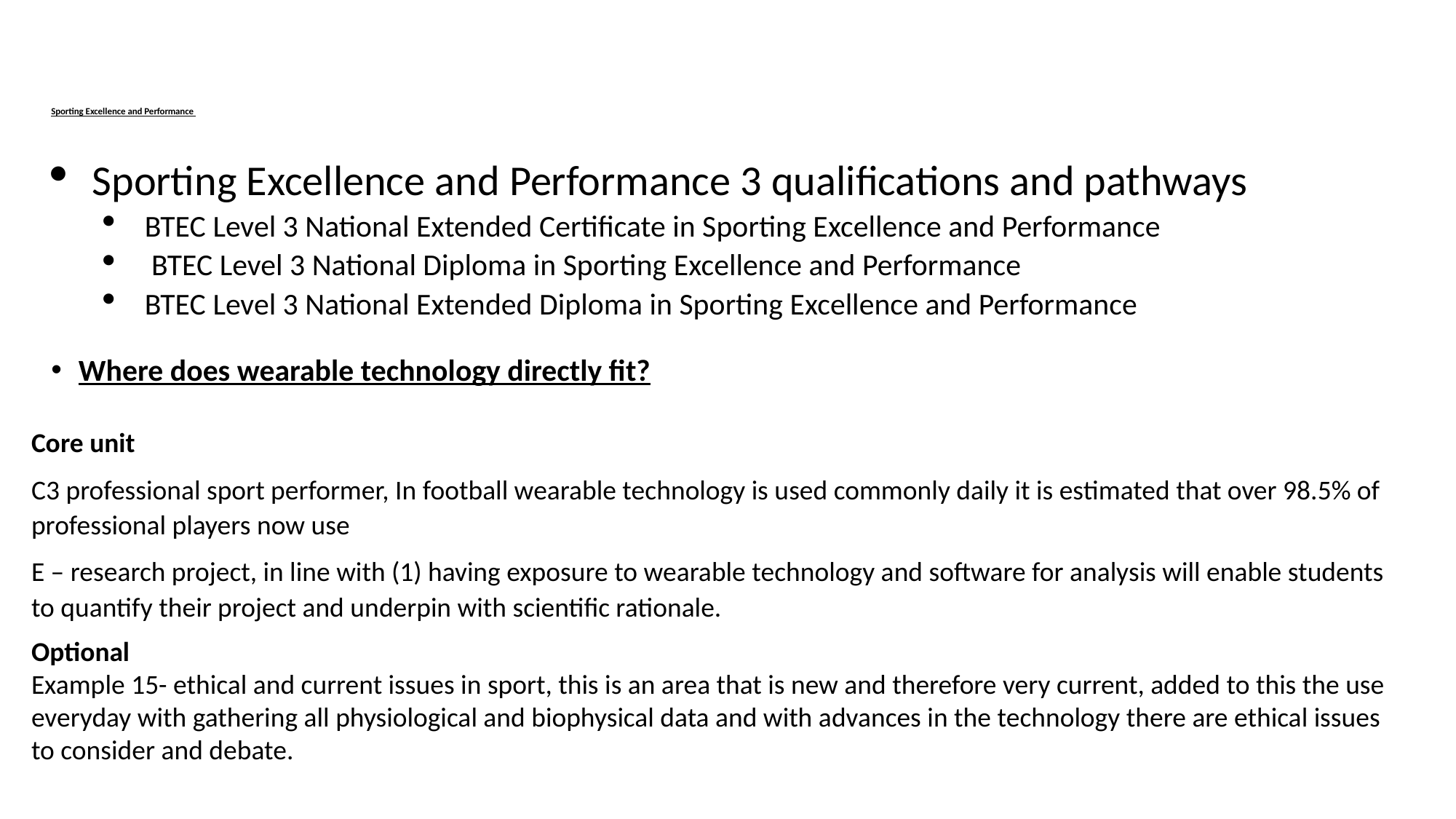

# Sporting Excellence and Performance
Sporting Excellence and Performance 3 qualifications and pathways
BTEC Level 3 National Extended Certificate in Sporting Excellence and Performance
 BTEC Level 3 National Diploma in Sporting Excellence and Performance
BTEC Level 3 National Extended Diploma in Sporting Excellence and Performance
Where does wearable technology directly fit?

Core unit
C3 professional sport performer, In football wearable technology is used commonly daily it is estimated that over 98.5% of professional players now use
E – research project, in line with (1) having exposure to wearable technology and software for analysis will enable students to quantify their project and underpin with scientific rationale.
Optional
Example 15- ethical and current issues in sport, this is an area that is new and therefore very current, added to this the use everyday with gathering all physiological and biophysical data and with advances in the technology there are ethical issues to consider and debate.